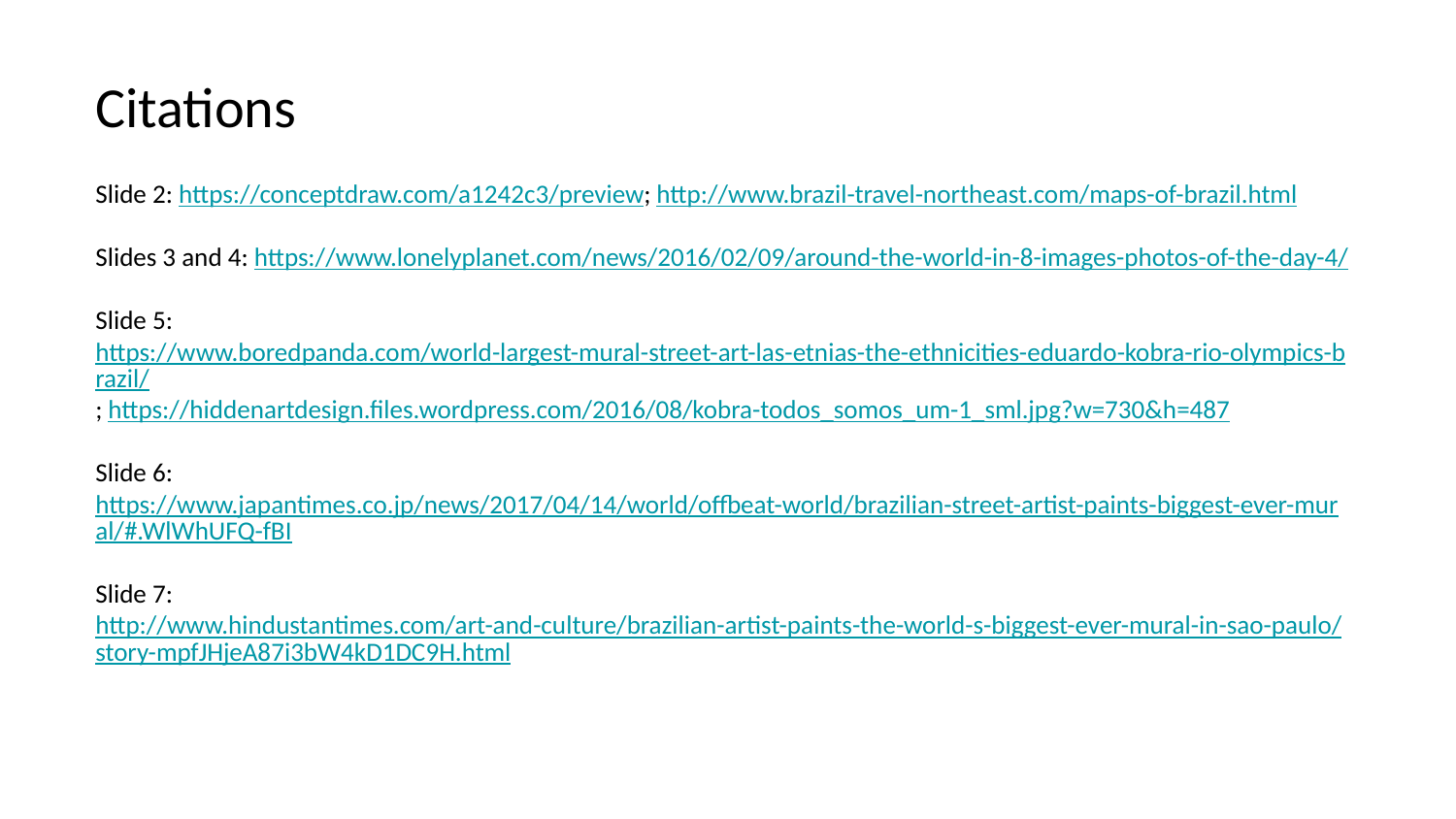

Citations
Slide 2: https://conceptdraw.com/a1242c3/preview; http://www.brazil-travel-northeast.com/maps-of-brazil.html

Slides 3 and 4: https://www.lonelyplanet.com/news/2016/02/09/around-the-world-in-8-images-photos-of-the-day-4/

Slide 5: https://www.boredpanda.com/world-largest-mural-street-art-las-etnias-the-ethnicities-eduardo-kobra-rio-olympics-brazil/; https://hiddenartdesign.files.wordpress.com/2016/08/kobra-todos_somos_um-1_sml.jpg?w=730&h=487

Slide 6: https://www.japantimes.co.jp/news/2017/04/14/world/offbeat-world/brazilian-street-artist-paints-biggest-ever-mural/#.WlWhUFQ-fBI

Slide 7: http://www.hindustantimes.com/art-and-culture/brazilian-artist-paints-the-world-s-biggest-ever-mural-in-sao-paulo/story-mpfJHjeA87i3bW4kD1DC9H.html